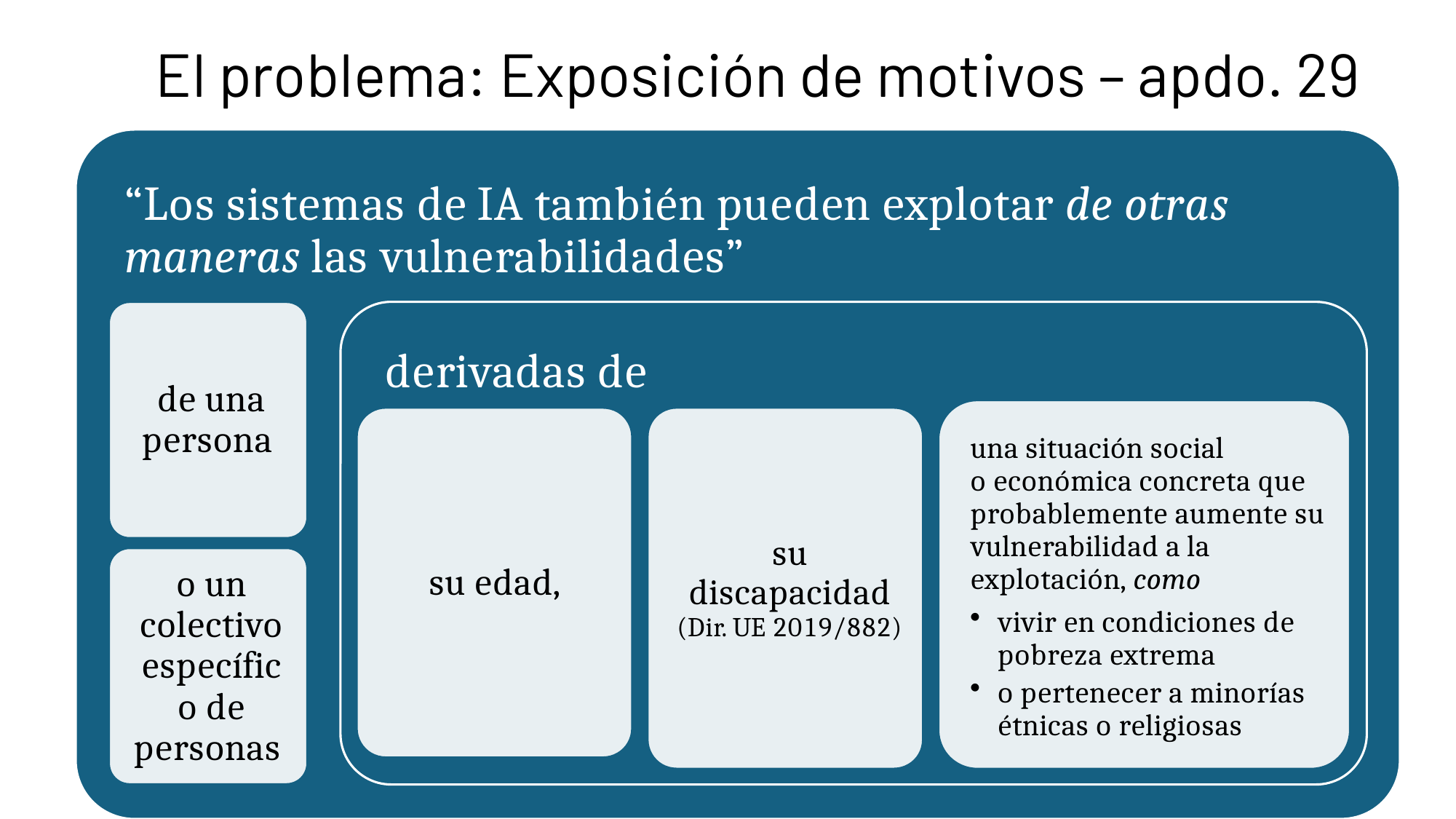

# El problema: Exposición de motivos – apdo. 29
“Los sistemas de IA también pueden explotar de otras maneras las vulnerabilidades”
de una persona
o un colectivo específico de personas
derivadas de
su edad,
su discapacidad (Dir. UE 2019/882)
una situación social o económica concreta que probablemente aumente su vulnerabilidad a la explotación, como
vivir en condiciones de pobreza extrema
o pertenecer a minorías étnicas o religiosas